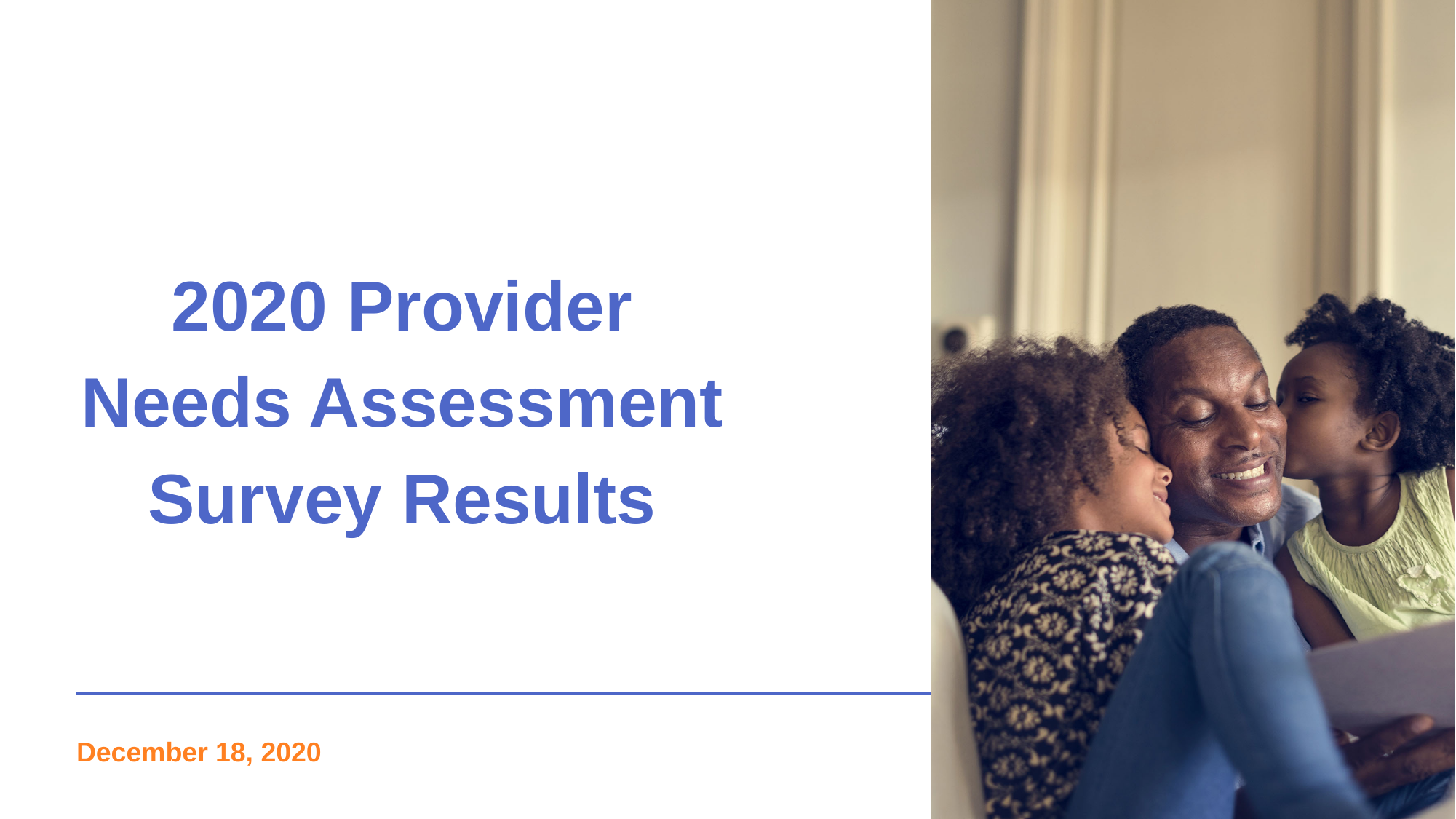

2020 Provider Needs Assessment Survey Results
December 18, 2020